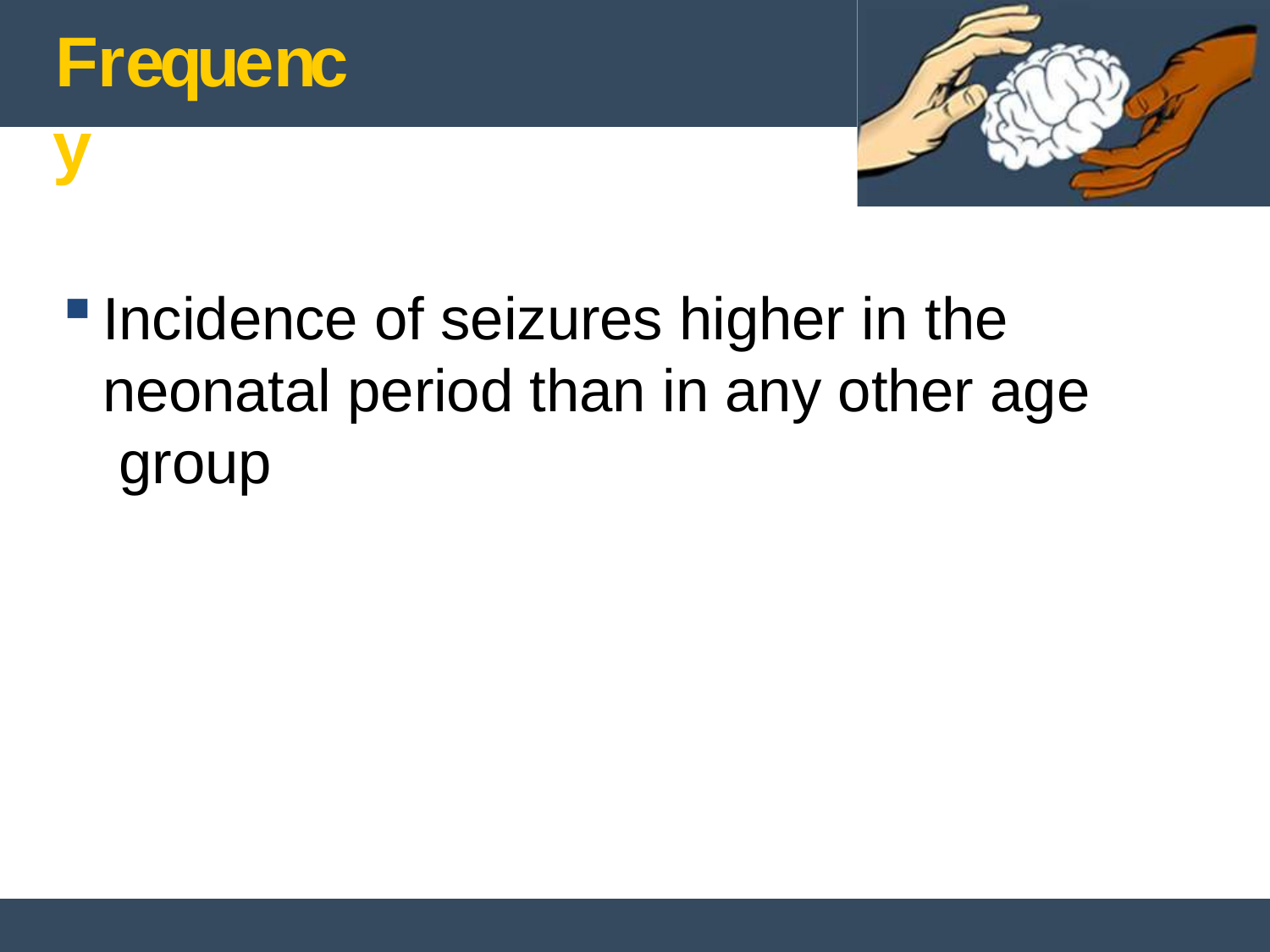

# Frequency
Incidence of seizures higher in the  neonatal period than in any other age  group